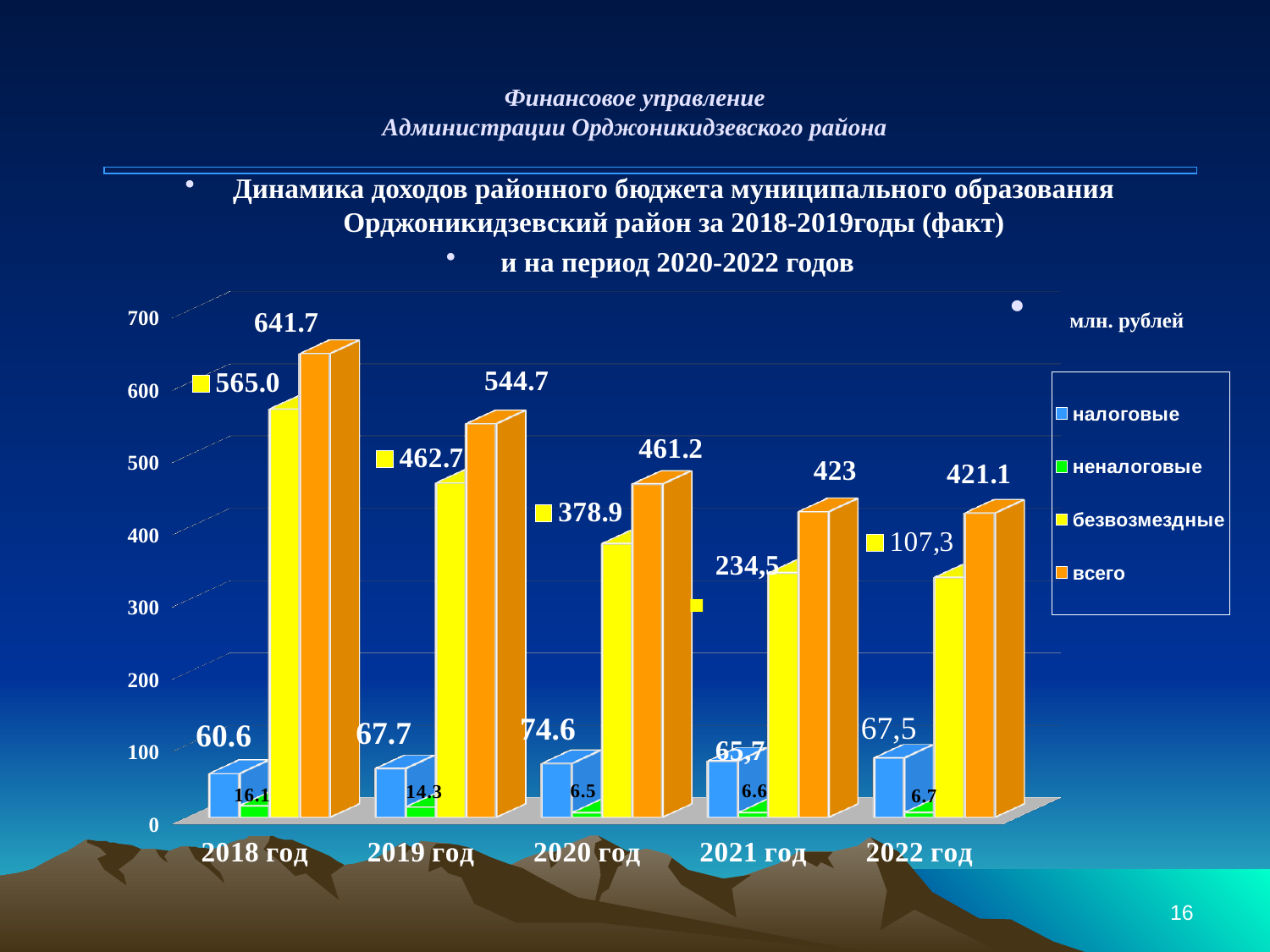

# Финансовое управление Администрации Орджоникидзевского района
Динамика доходов районного бюджета муниципального образования Орджоникидзевский район за 2018-2019годы (факт)
 и на период 2020-2022 годов
 млн. рублей

[unsupported chart]

16